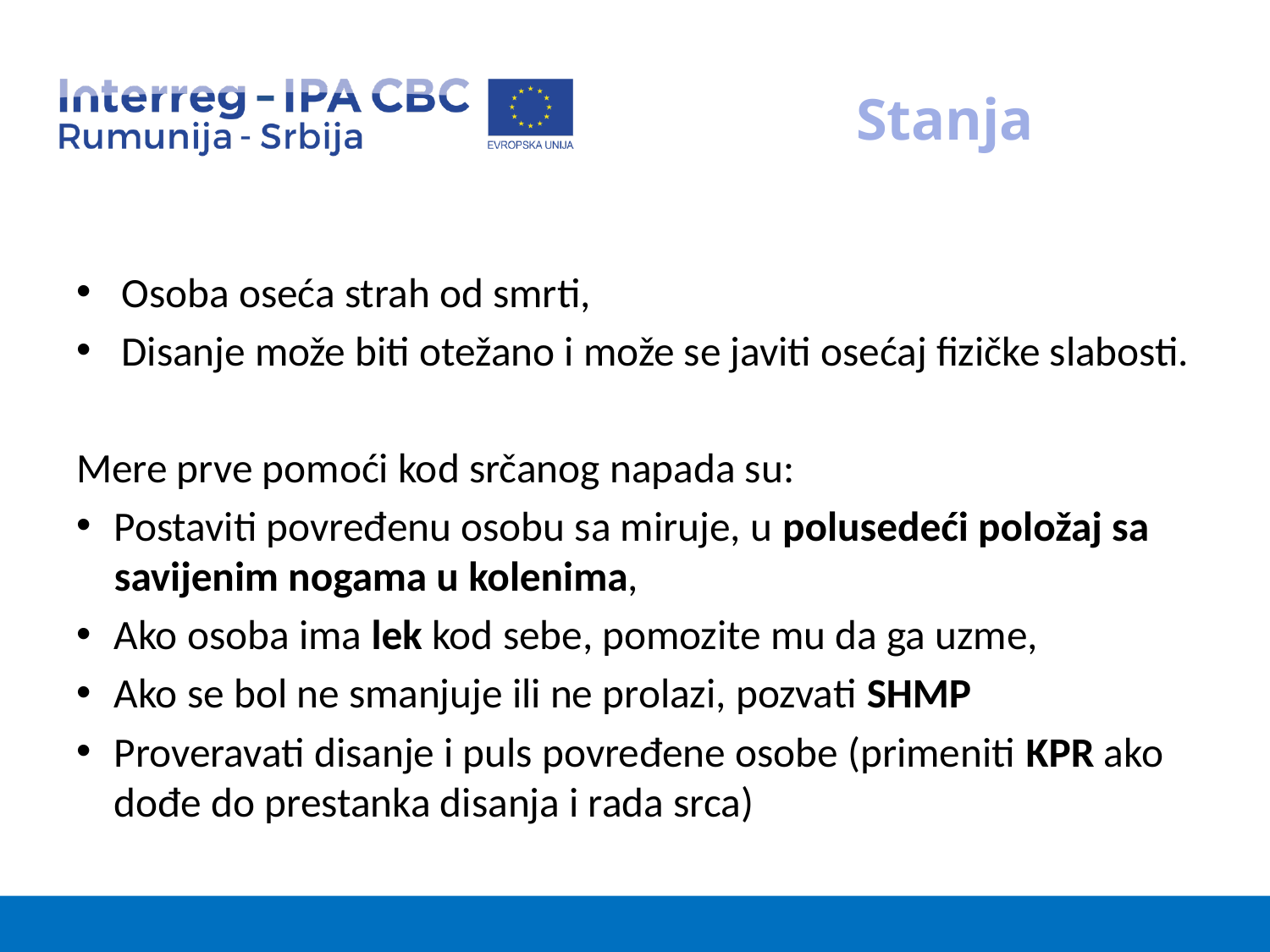

# Stanja
Osoba oseća strah od smrti,
Disanje može biti otežano i može se javiti osećaj fizičke slabosti.

Mere prve pomoći kod srčanog napada su:
Postaviti povređenu osobu sa miruje, u polusedeći položaj sa savijenim nogama u kolenima,
Ako osoba ima lek kod sebe, pomozite mu da ga uzme,
Ako se bol ne smanjuje ili ne prolazi, pozvati SHMP
Proveravati disanje i puls povređene osobe (primeniti KPR ako dođe do prestanka disanja i rada srca)